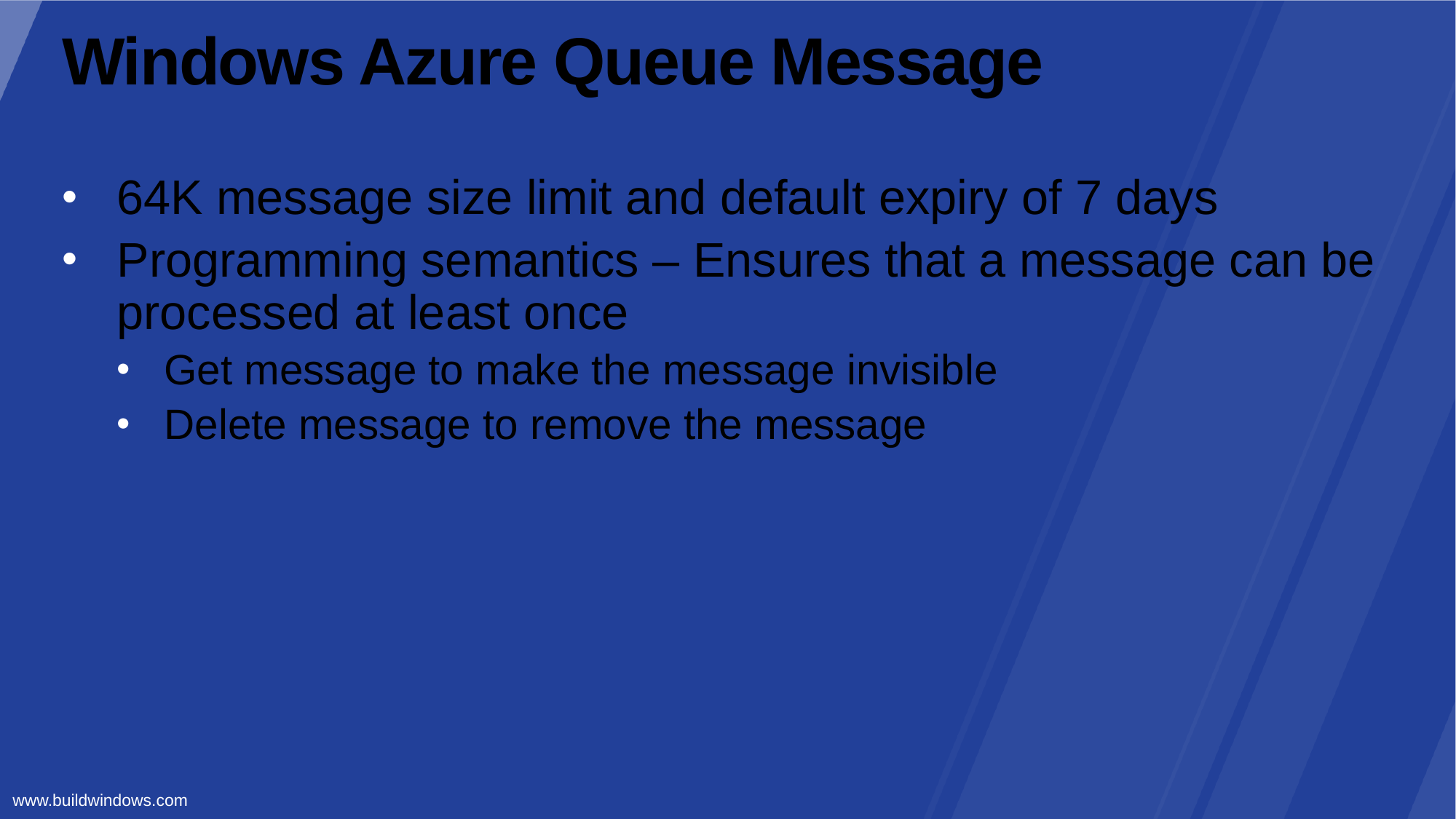

# Windows Azure Queue Message
64K message size limit and default expiry of 7 days
Programming semantics – Ensures that a message can be processed at least once
Get message to make the message invisible
Delete message to remove the message